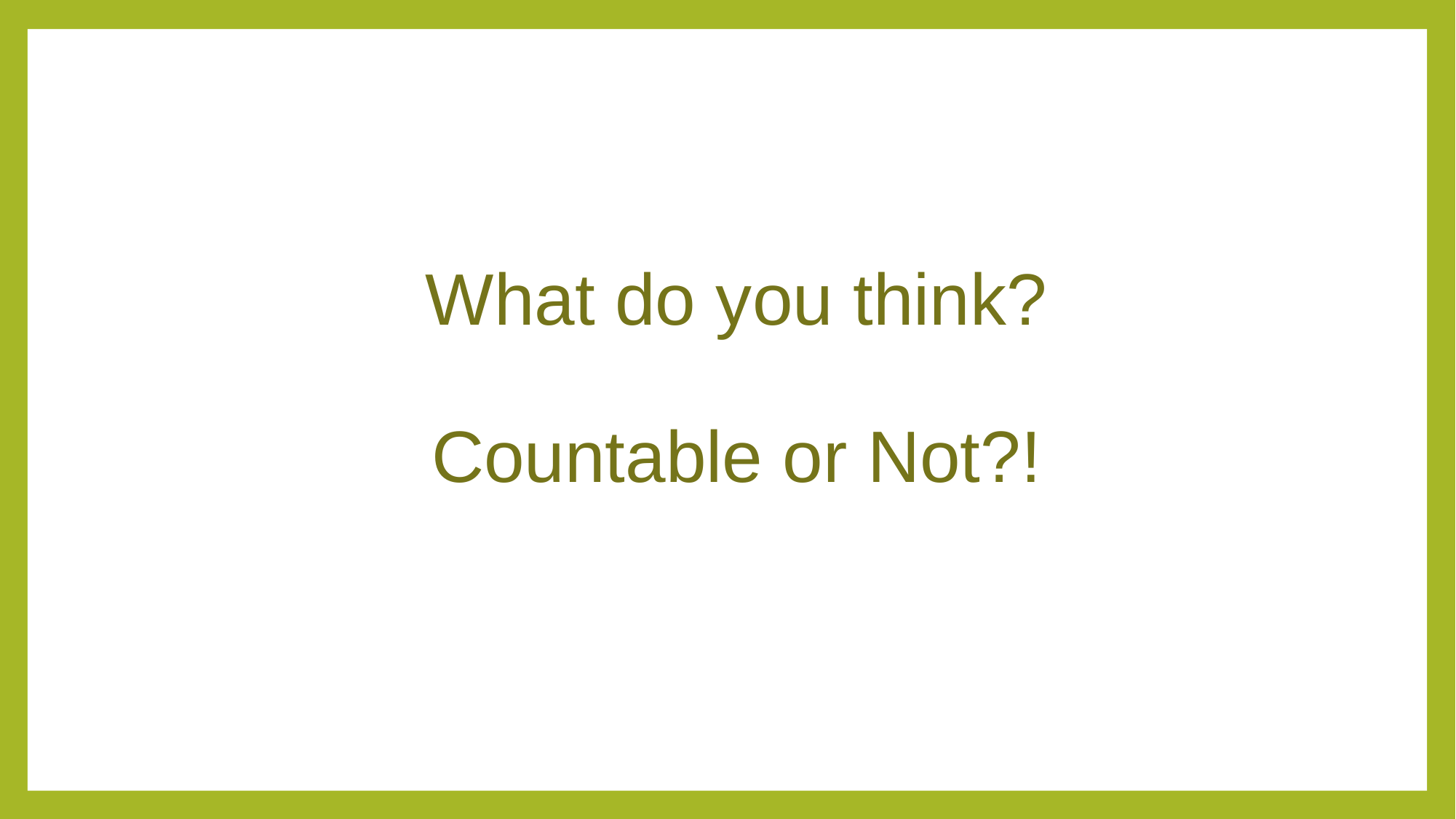

# What do you think? Countable or Not?!